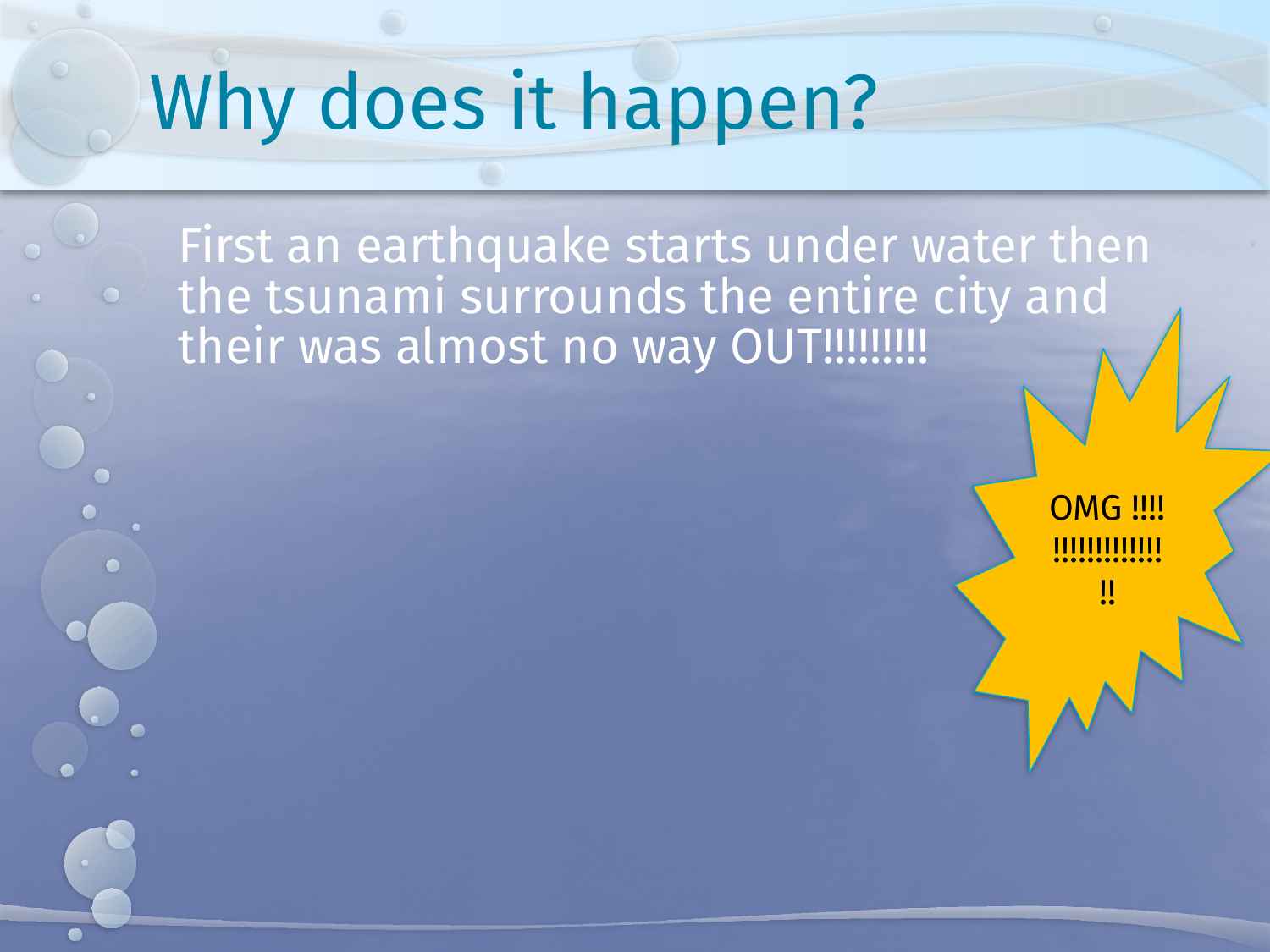

# Why does it happen?
First an earthquake starts under water then the tsunami surrounds the entire city and their was almost no way OUT!!!!!!!!!

OMG !!!!!!!!!!!!!!!!!!!